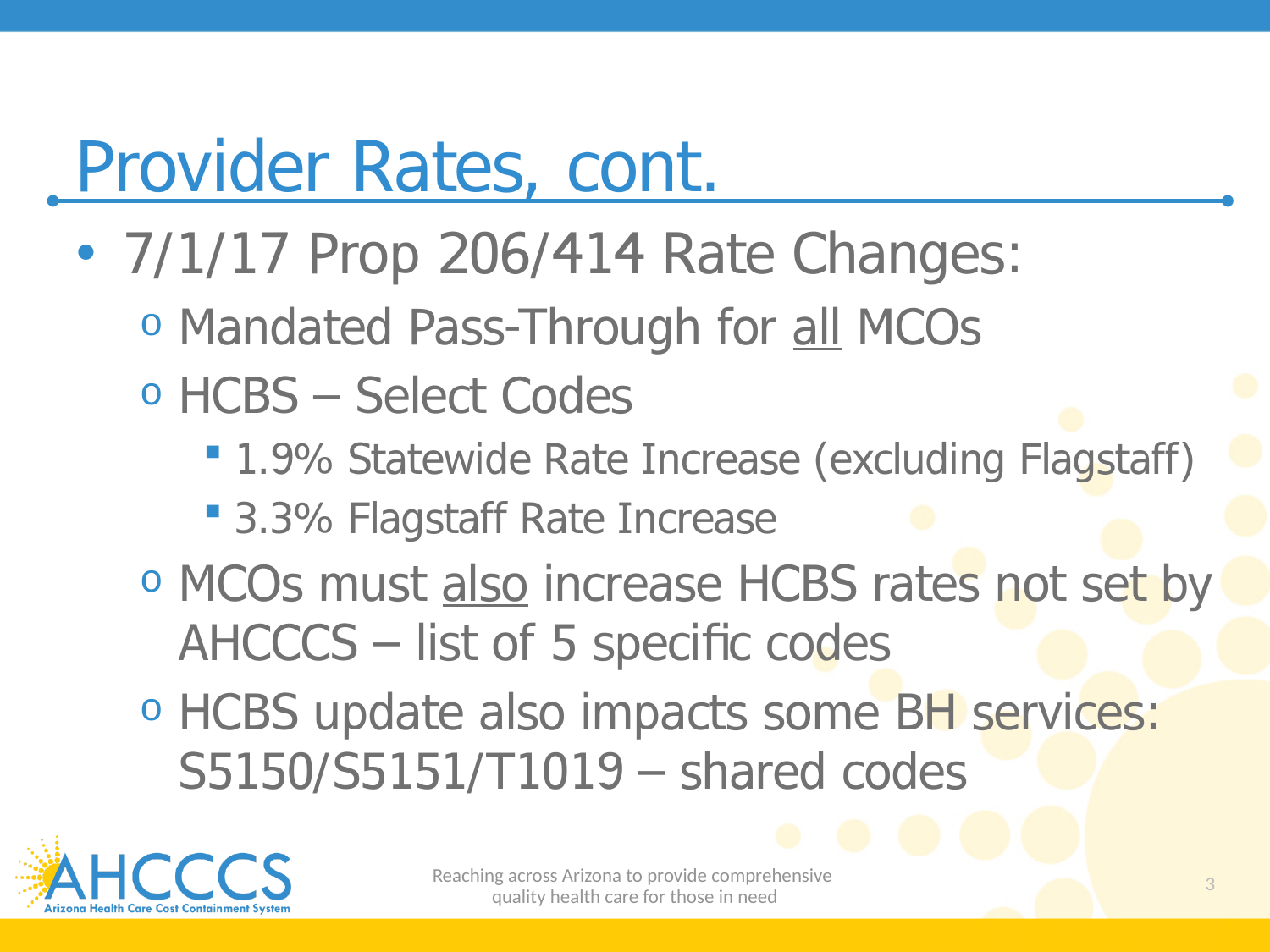

# Provider Rates, cont.
7/1/17 Prop 206/414 Rate Changes:
Mandated Pass-Through for all MCOs
HCBS – Select Codes
1.9% Statewide Rate Increase (excluding Flagstaff)
3.3% Flagstaff Rate Increase
MCOs must also increase HCBS rates not set by AHCCCS – list of 5 specific codes
HCBS update also impacts some BH services: S5150/S5151/T1019 – shared codes

Reaching across Arizona to provide comprehensive
quality health care for those in need
3